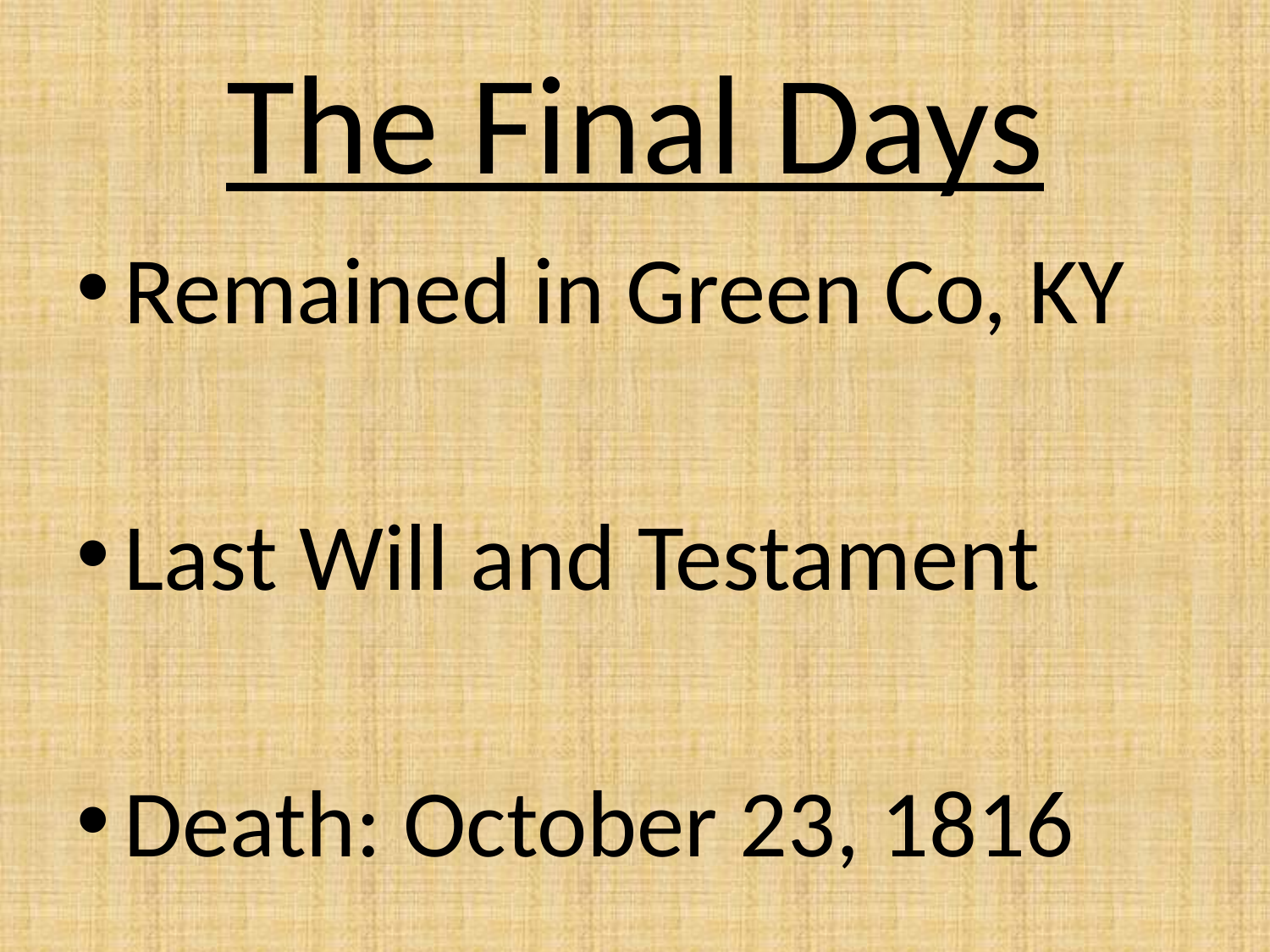

# The Final Days
Remained in Green Co, KY

Last Will and Testament

Death: October 23, 1816